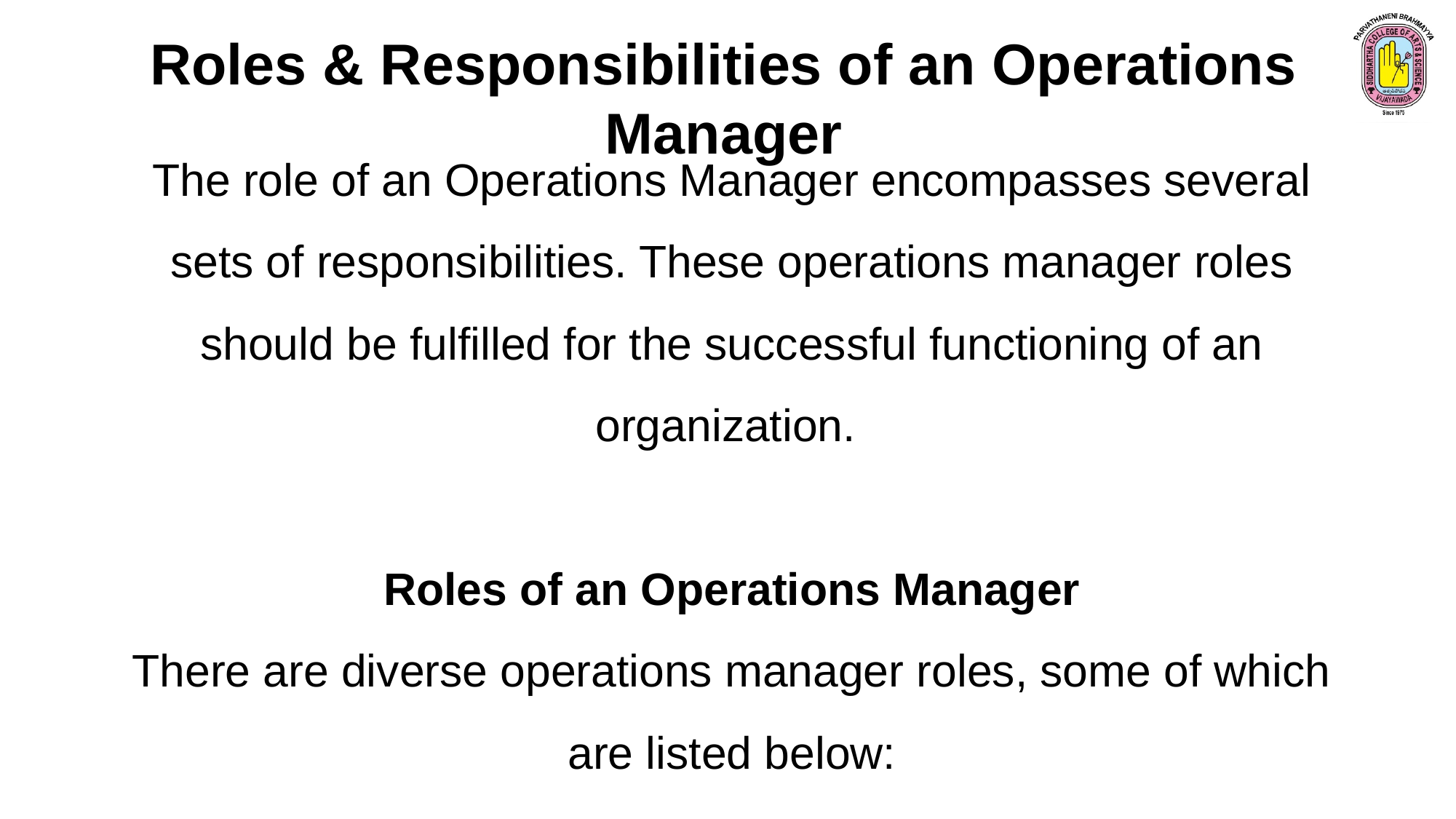

Roles & Responsibilities of an Operations Manager
The role of an Operations Manager encompasses several sets of responsibilities. These operations manager roles should be fulfilled for the successful functioning of an organization.

Roles of an Operations Manager
There are diverse operations manager roles, some of which are listed below: